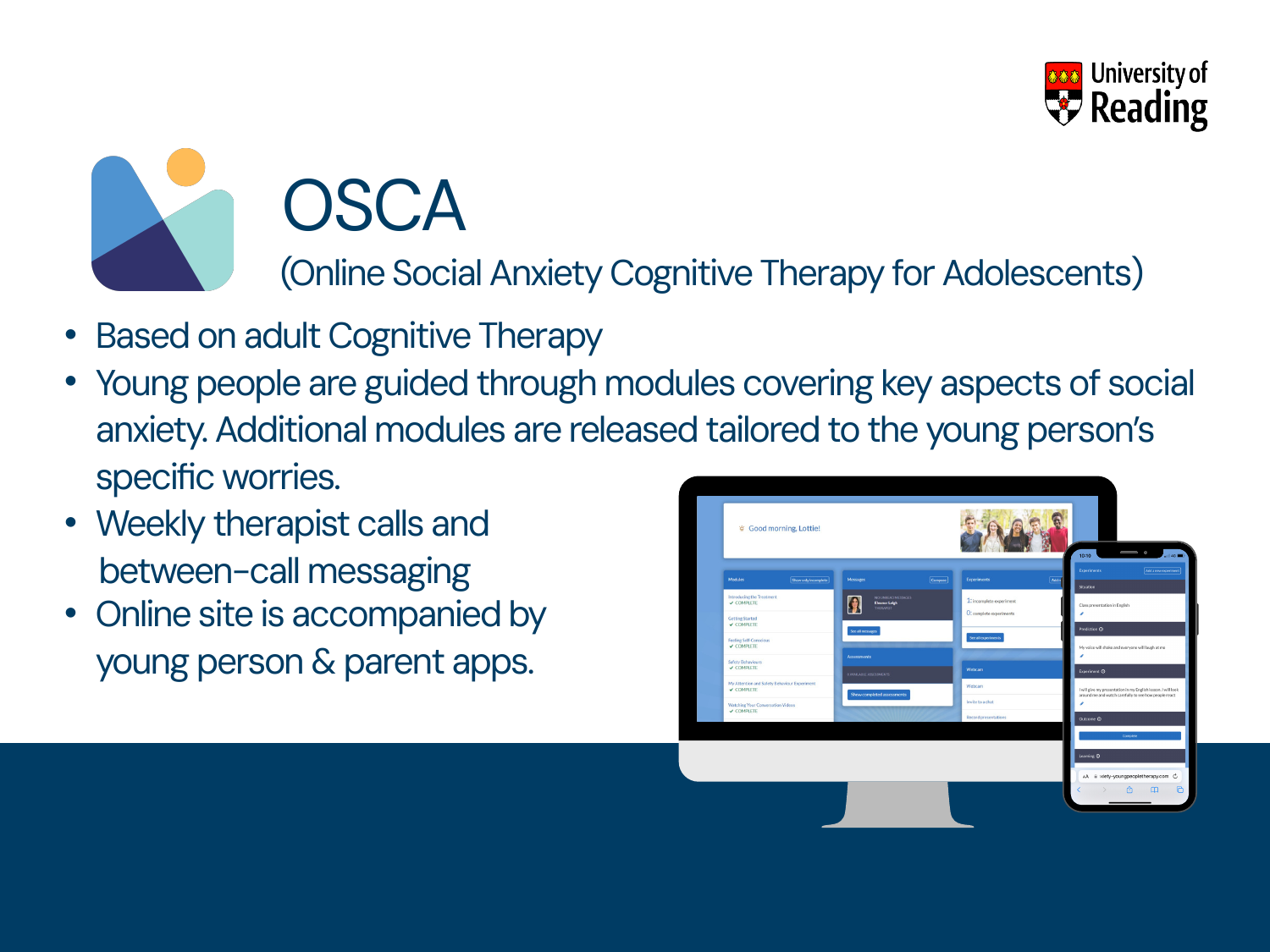

OSCA
(Online Social Anxiety Cognitive Therapy for Adolescents)
Based on adult Cognitive Therapy
Young people are guided through modules covering key aspects of social anxiety. Additional modules are released tailored to the young person’s specific worries.
Weekly therapist calls and
        between-call messaging

Online site is accompanied by young person & parent apps.